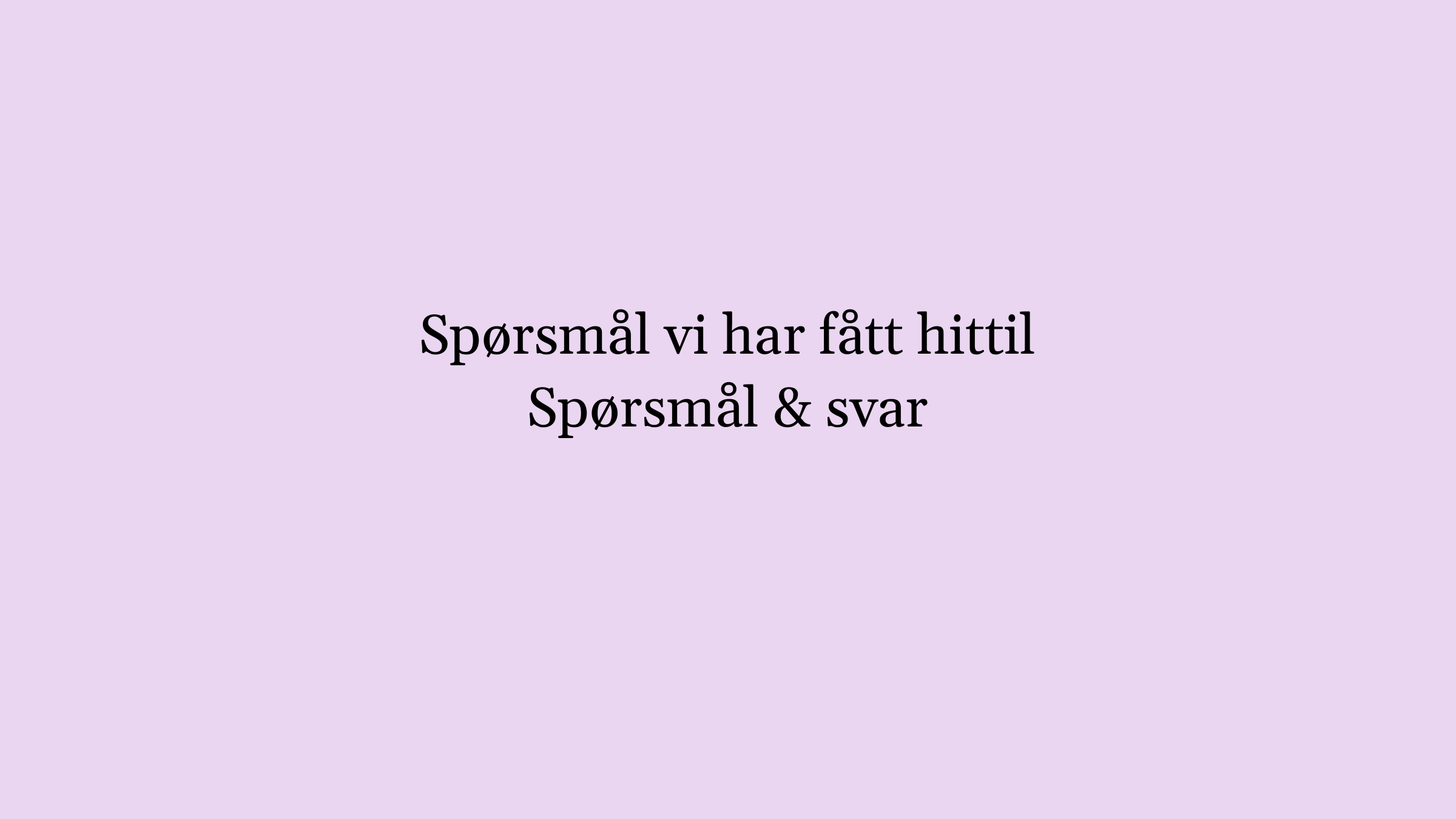

Spørsmål vi har fått hittil
Spørsmål & svar